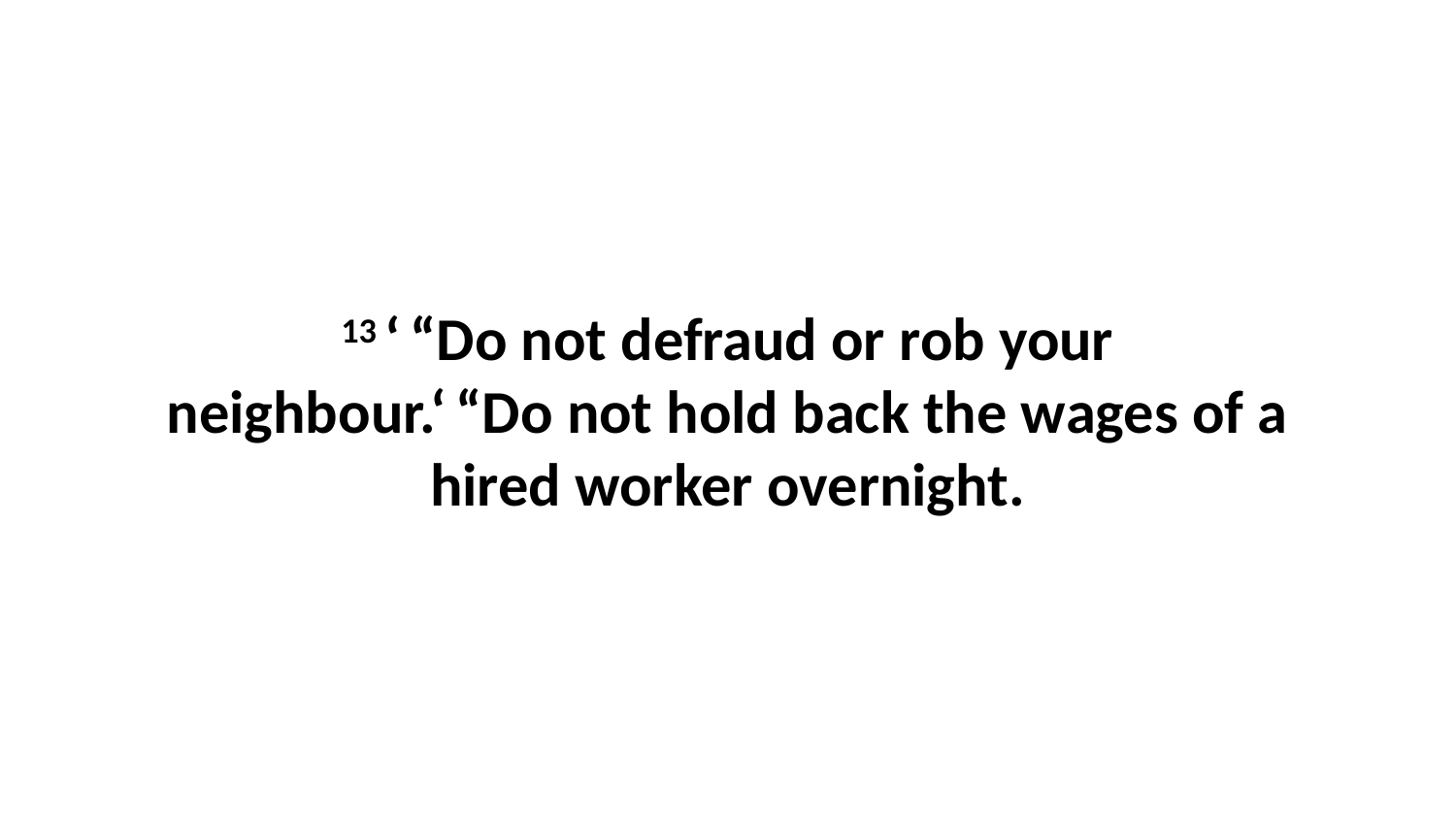

13 ‘ “Do not defraud or rob your neighbour.‘ “Do not hold back the wages of a hired worker overnight.